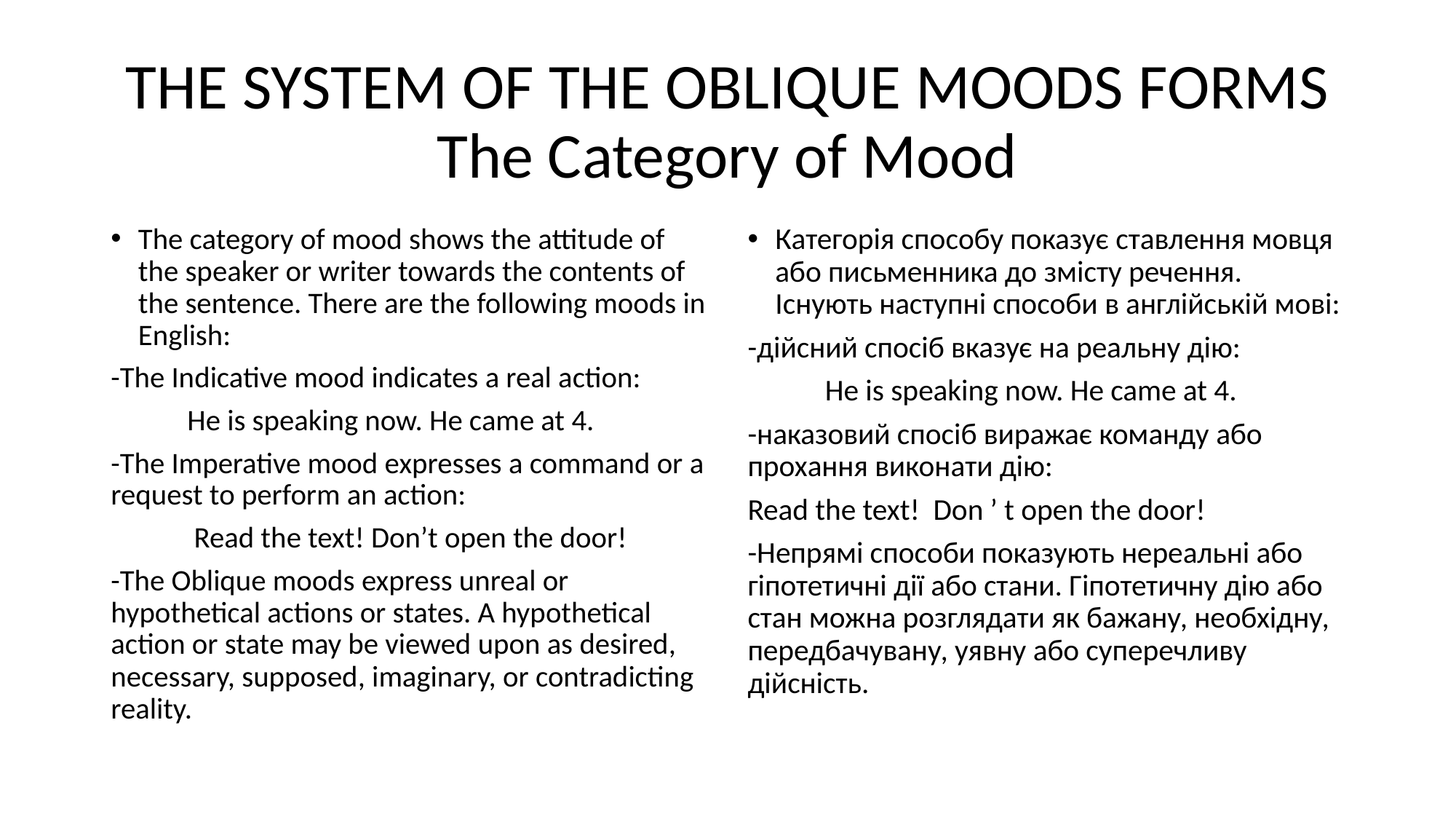

# THE SYSTEM OF THE OBLIQUE MOODS FORMS The Category of Mood
The category of mood shows the attitude of the speaker or writer towards the contents of the sentence. There are the following moods in English:
-The Indicative mood indicates a real action:
	He is speaking now. He came at 4.
-The Imperative mood expresses a command or a request to perform an action:
	 Read the text! Don’t open the door!
-The Oblique moods express unreal or hypothetical actions or states. A hypothetical action or state may be viewed upon as desired, necessary, supposed, imaginary, or contradicting reality.
Категорія способу показує ставлення мовця або письменника до змісту речення. Існують наступні способи в англійській мові:
-дійсний спосіб вказує на реальну дію:
	He is speaking now. He came at 4.
-наказовий спосіб виражає команду або прохання виконати дію:
Read the text!  Don ’ t open the door!
-Непрямі способи показують нереальні або гіпотетичні дії або стани. Гіпотетичну дію або стан можна розглядати як бажану, необхідну, передбачувану, уявну або суперечливу дійсність.